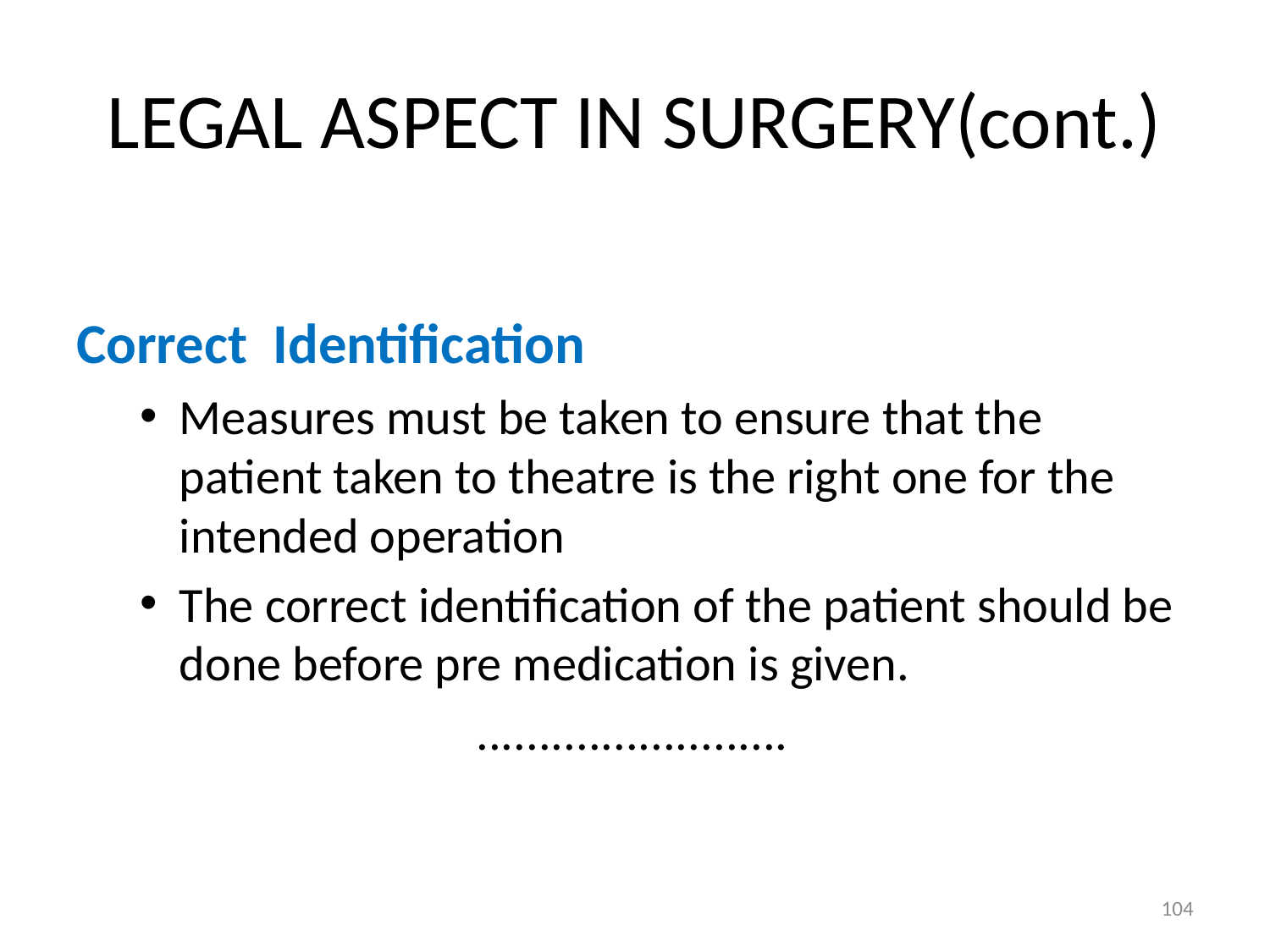

# LEGAL ASPECT IN SURGERY(cont.)

Correct  Identification
Measures must be taken to ensure that the patient taken to theatre is the right one for the intended operation
The correct identification of the patient should be done before pre medication is given.
                              .........................
104